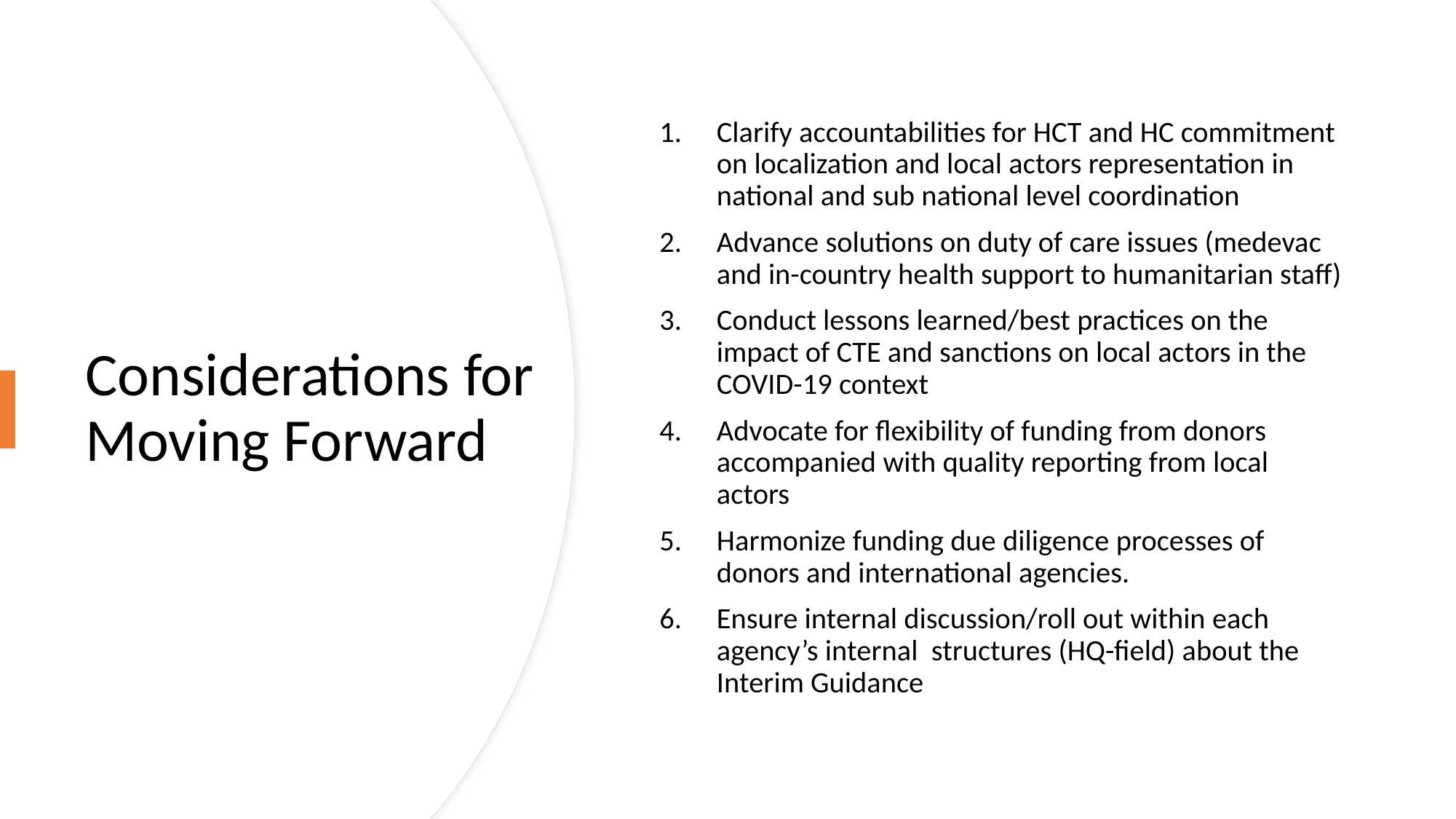

Clarify accountabilities for HCT and HC commitment on localization and local actors representation in national and sub national level coordination
Advance solutions on duty of care issues (medevac and in-country health support to humanitarian staff)
Conduct lessons learned/best practices on the impact of CTE and sanctions on local actors in the COVID-19 context
Advocate for flexibility of funding from donors accompanied with quality reporting from local actors
Harmonize funding due diligence processes of donors and international agencies.
Ensure internal discussion/roll out within each agency’s internal  structures (HQ-field) about the Interim Guidance

# Considerations for Moving Forward